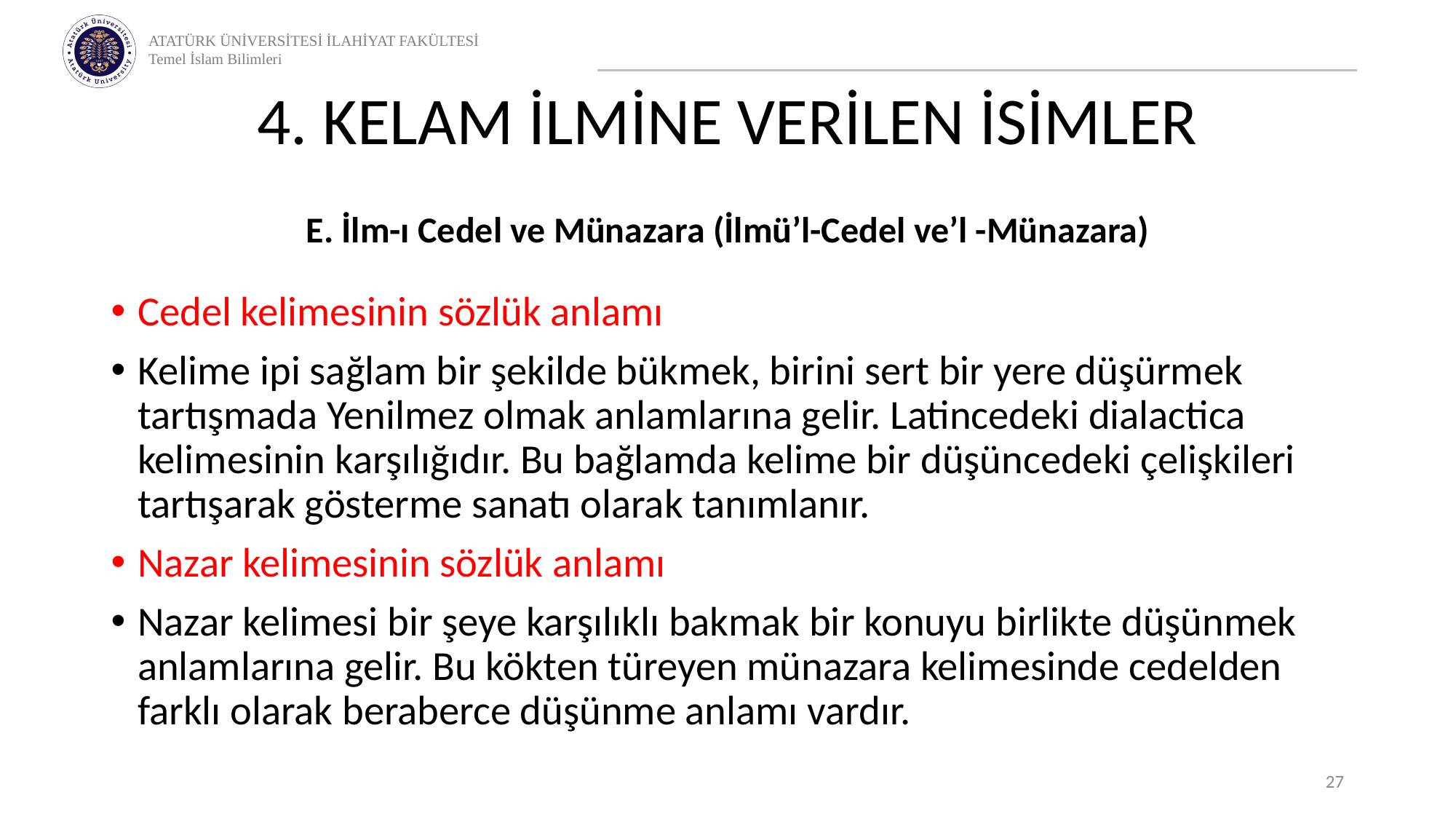

# 4. KELAM İLMİNE VERİLEN İSİMLER
E. İlm-ı Cedel ve Münazara (İlmü’l-Cedel ve’l -Münazara)
Cedel kelimesinin sözlük anlamı
Kelime ipi sağlam bir şekilde bükmek, birini sert bir yere düşürmek tartışmada Yenilmez olmak anlamlarına gelir. Latincedeki dialactica kelimesinin karşılığıdır. Bu bağlamda kelime bir düşüncedeki çelişkileri tartışarak gösterme sanatı olarak tanımlanır.
Nazar kelimesinin sözlük anlamı
Nazar kelimesi bir şeye karşılıklı bakmak bir konuyu birlikte düşünmek anlamlarına gelir. Bu kökten türeyen münazara kelimesinde cedelden farklı olarak beraberce düşünme anlamı vardır.

27